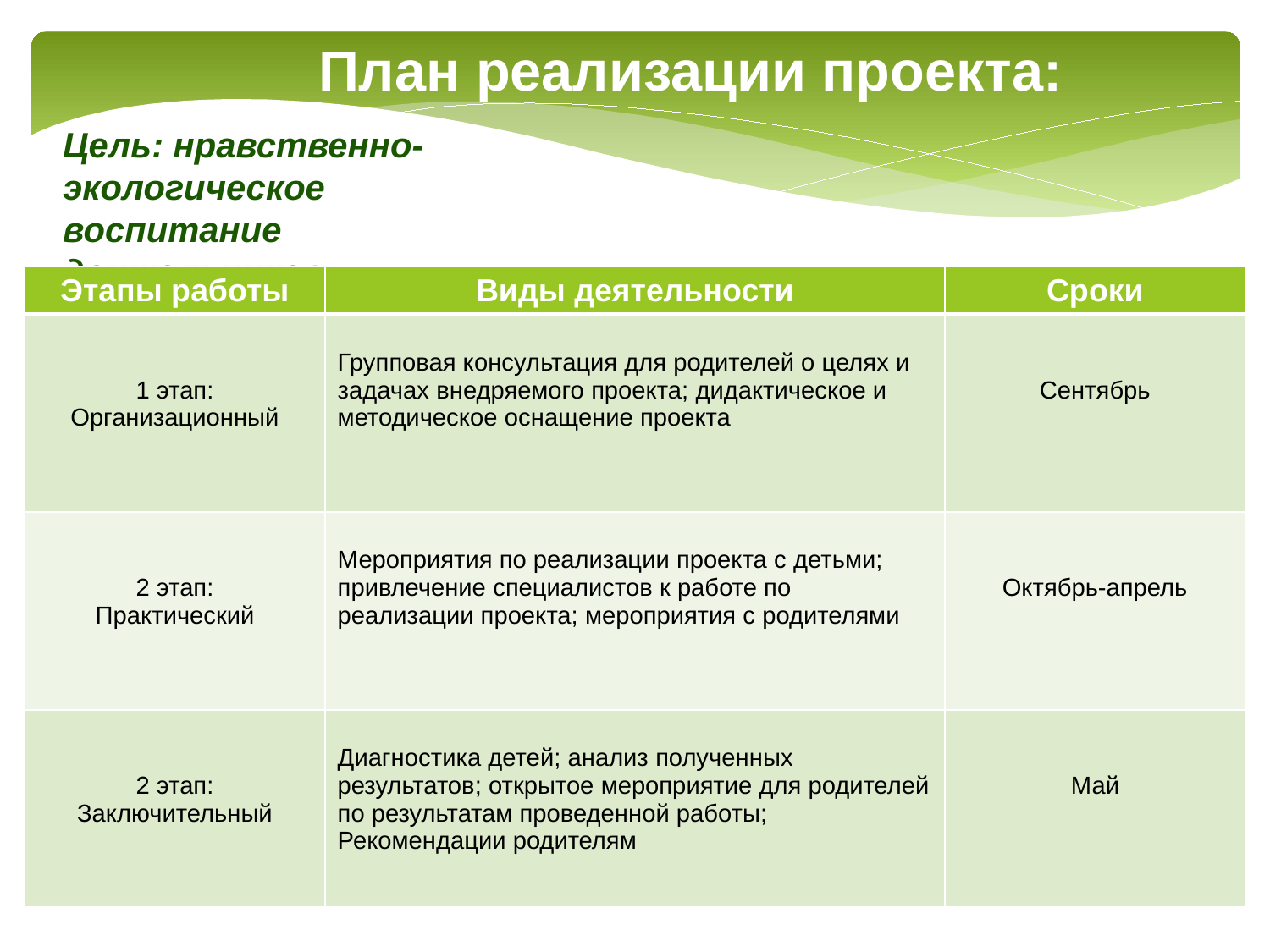

# План реализации проекта:
Цель: нравственно-экологическое воспитание дошкольников.

| Этапы работы | Виды деятельности | Сроки |
| --- | --- | --- |
| 1 этап: Организационный | Групповая консультация для родителей о целях и задачах внедряемого проекта; дидактическое и методическое оснащение проекта | Сентябрь |
| 2 этап: Практический | Мероприятия по реализации проекта с детьми; привлечение специалистов к работе по реализации проекта; мероприятия с родителями | Октябрь-апрель |
| 2 этап: Заключительный | Диагностика детей; анализ полученных результатов; открытое мероприятие для родителей по результатам проведенной работы; Рекомендации родителям | Май |